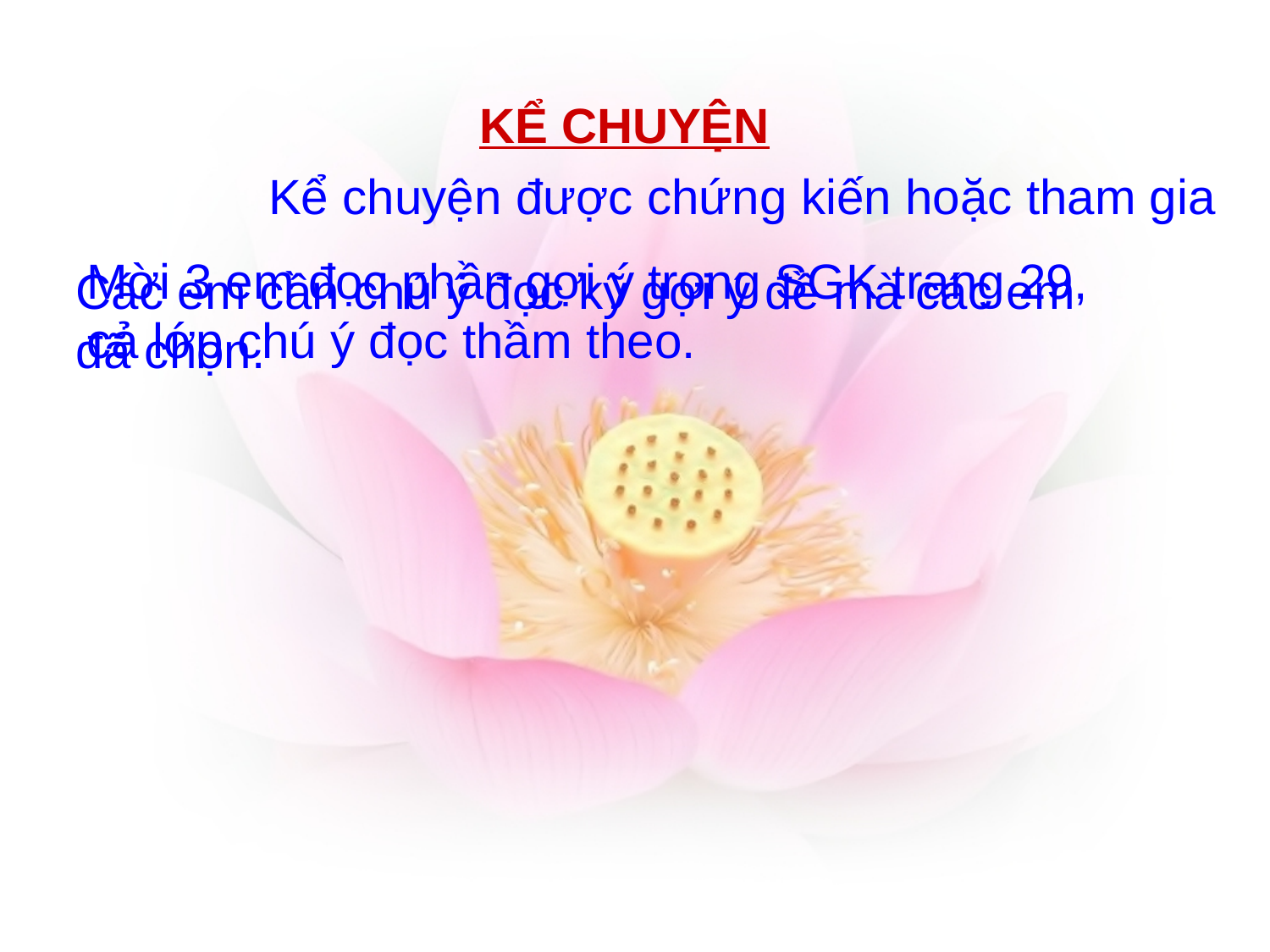

KỂ CHUYỆN
    Kể chuyện được chứng kiến hoặc tham gia
Mời 3 em đọc phần gợi ý trong SGK trang 29, cả lớp chú ý đọc thầm theo.
Các em cần chú ý đọc kỹ gợi ý đề mà các em đã chọn.